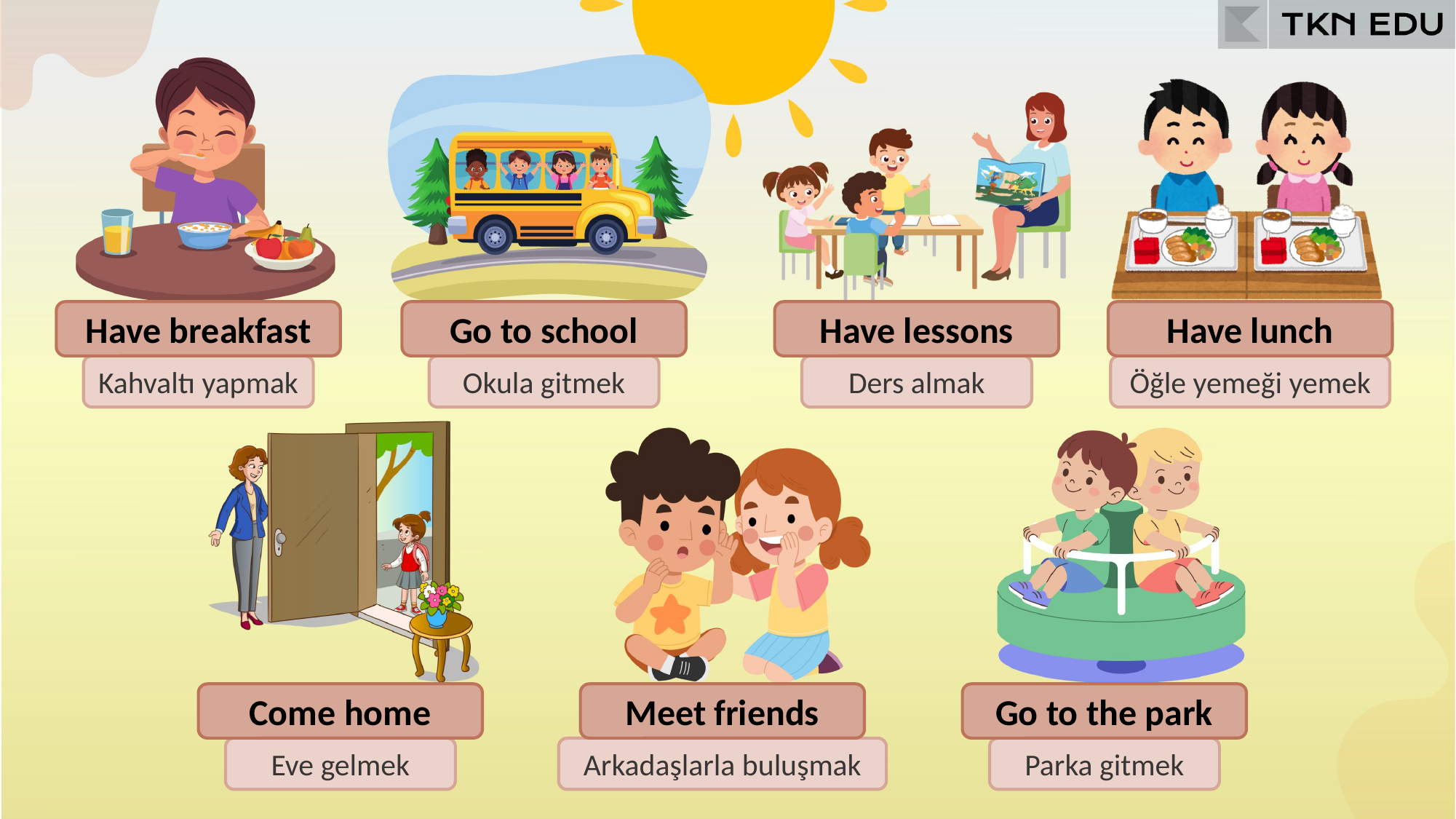

Have breakfast
Go to school
Have lessons
Have lunch
Öğle yemeği yemek
Kahvaltı yapmak
Okula gitmek
Ders almak
Come home
Meet friends
Go to the park
Eve gelmek
Arkadaşlarla buluşmak
Parka gitmek